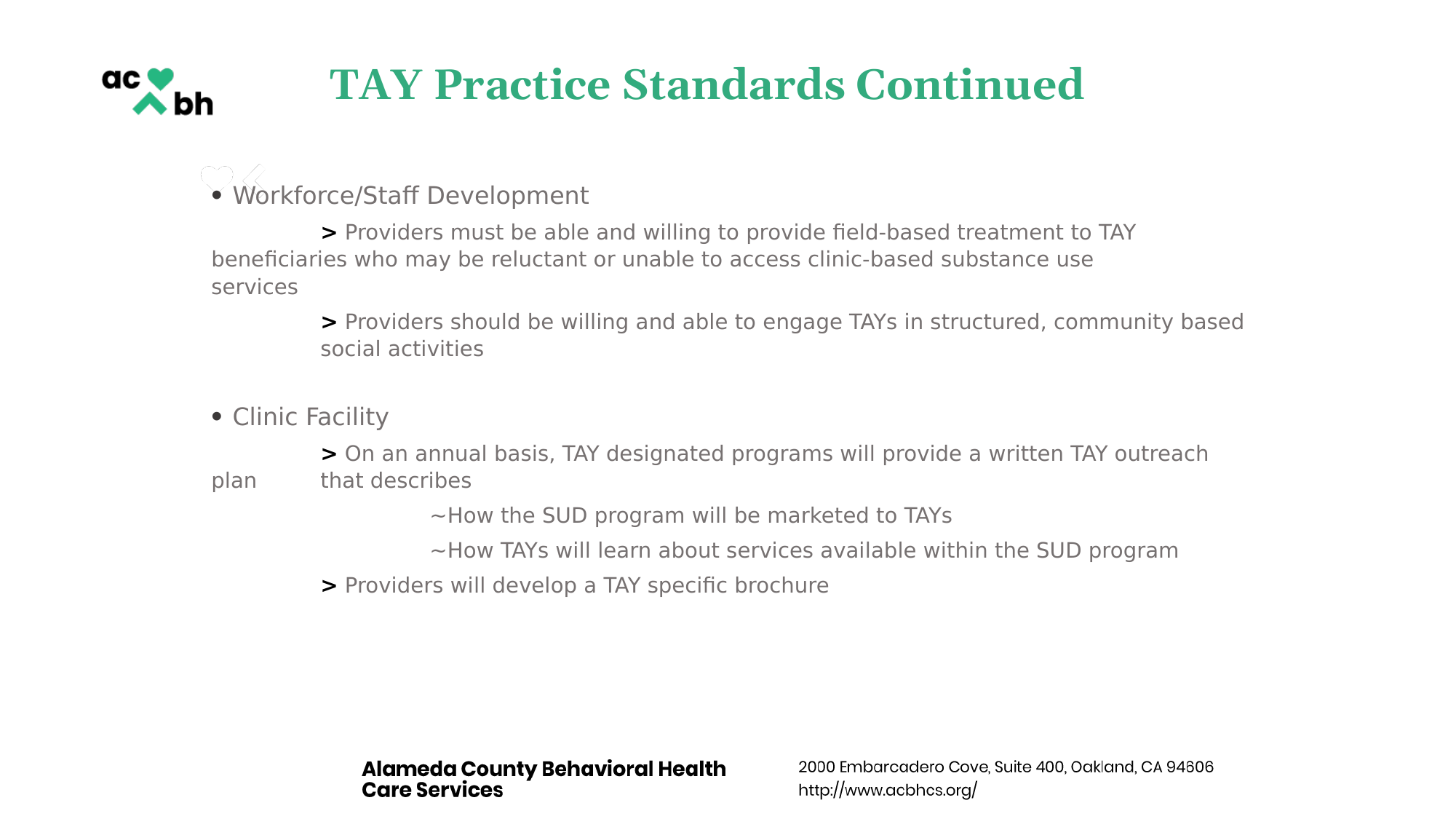

# TAY Practice Standards Continued
Workforce/Staff Development
	> Providers must be able and willing to provide field-based treatment to TAY 	beneficiaries who may be reluctant or unable to access clinic-based substance use 	services
	> Providers should be willing and able to engage TAYs in structured, community based 	social activities

Clinic Facility
	> On an annual basis, TAY designated programs will provide a written TAY outreach plan 	that describes
		~How the SUD program will be marketed to TAYs
		~How TAYs will learn about services available within the SUD program
	> Providers will develop a TAY specific brochure
11